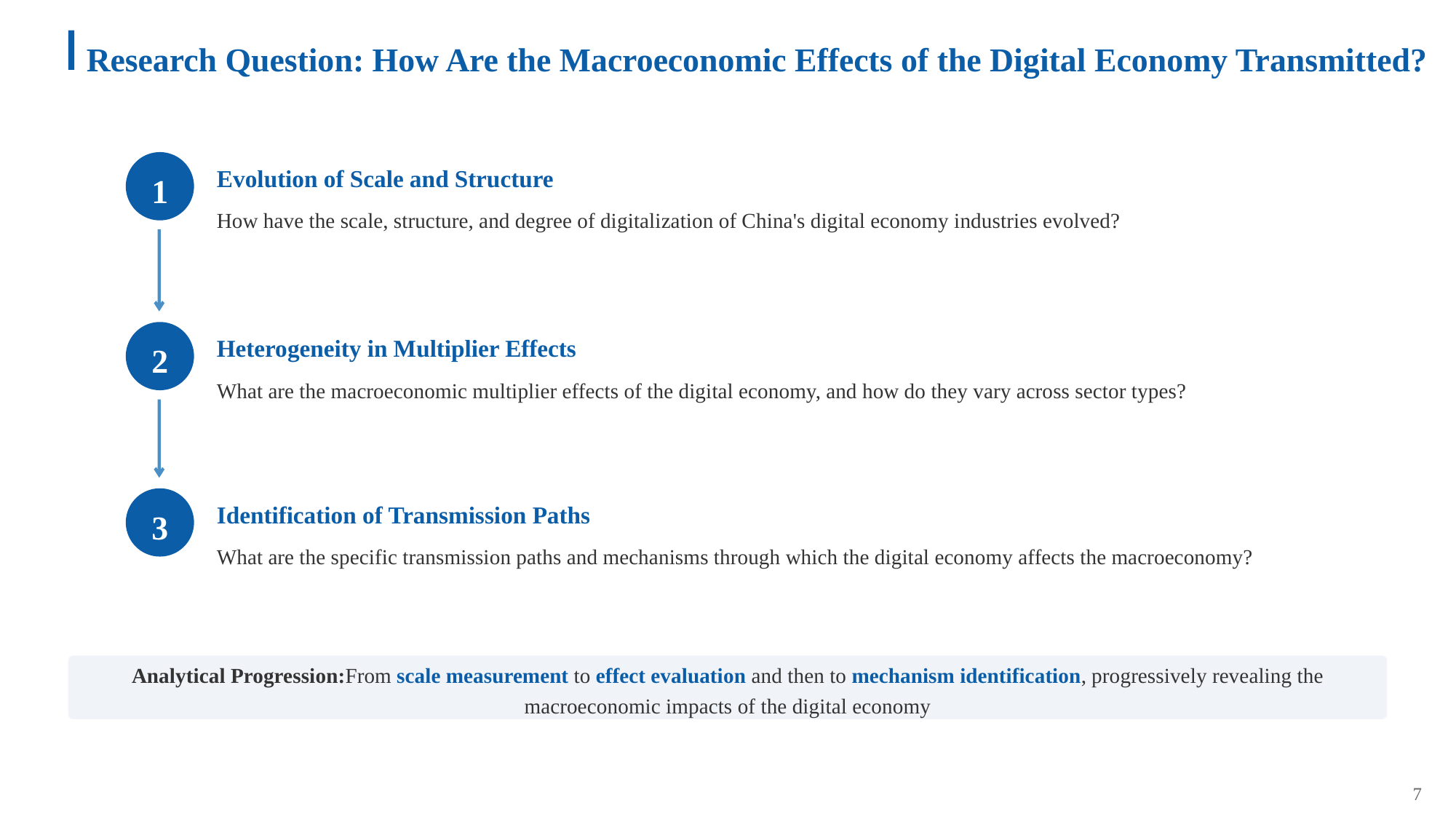

Research Question: How Are the Macroeconomic Effects of the Digital Economy Transmitted?

1
Evolution of Scale and Structure
How have the scale, structure, and degree of digitalization of China's digital economy industries evolved?

2
Heterogeneity in Multiplier Effects
What are the macroeconomic multiplier effects of the digital economy, and how do they vary across sector types?

3
Identification of Transmission Paths
What are the specific transmission paths and mechanisms through which the digital economy affects the macroeconomy?

Analytical Progression:From scale measurement to effect evaluation and then to mechanism identification, progressively revealing the macroeconomic impacts of the digital economy
7